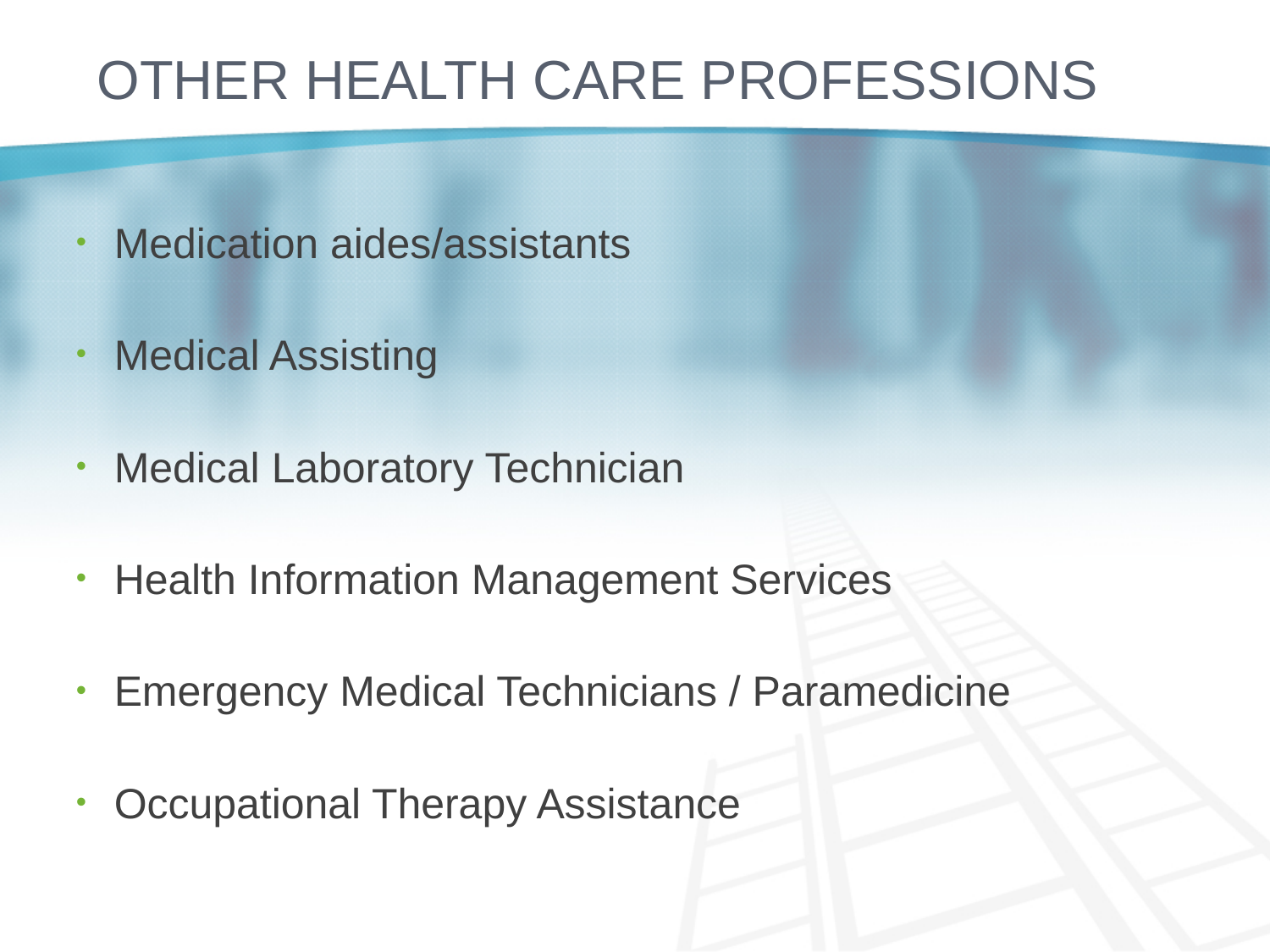

# Other Health Care Professions
Medication aides/assistants
Medical Assisting
Medical Laboratory Technician
Health Information Management Services
Emergency Medical Technicians / Paramedicine
Occupational Therapy Assistance